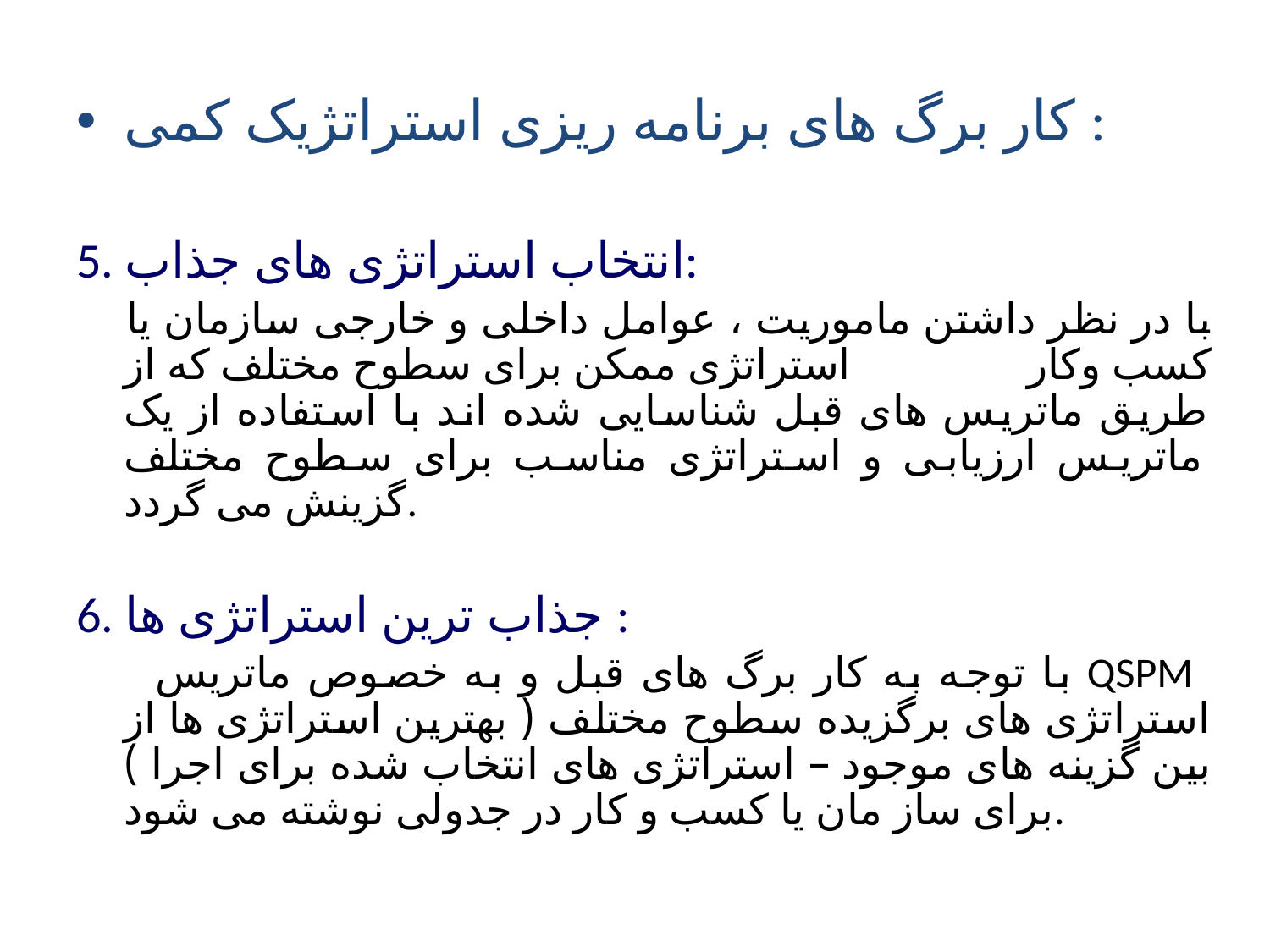

کار برگ های برنامه ریزی استراتژیک کمی :

5. انتخاب استراتژی های جذاب:
    با در نظر داشتن ماموریت ، عوامل داخلی و خارجی سازمان یا کسب وکار                استراتژی ممکن برای سطوح مختلف که از طریق ماتریس های قبل شناسایی شده اند با استفاده از یک ماتریس ارزیابی و استراتژی مناسب برای سطوح مختلف گزینش می گردد.

6. جذاب ترین استراتژی ها :
     با توجه به کار برگ های قبل و به خصوص ماتریس QSPM  استراتژی های برگزیده سطوح مختلف ( بهترین استراتژی ها از بین گزینه های موجود – استراتژی های انتخاب شده برای اجرا ) برای ساز مان یا کسب و کار در جدولی نوشته می شود.